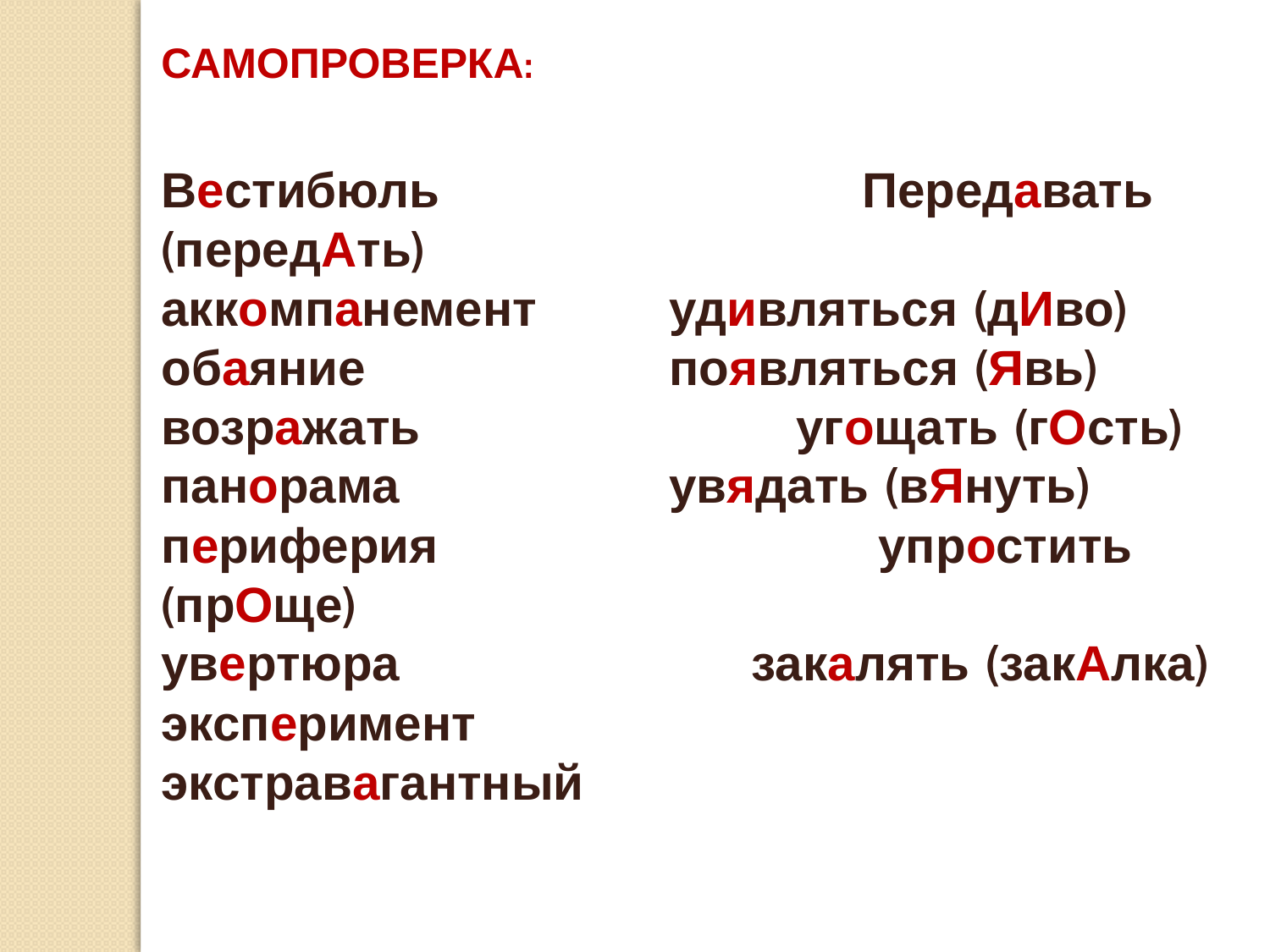

САМОПРОВЕРКА:
Вестибюль		            Передавать (передАть)
аккомпанемент		удивляться (дИво)
обаяние			появляться (Явь)
возражать			угощать (гОсть)
панорама			увядать (вЯнуть)
периферия		             упростить (прОще)
увертюра		             закалять (закАлка)
эксперимент
экстравагантный